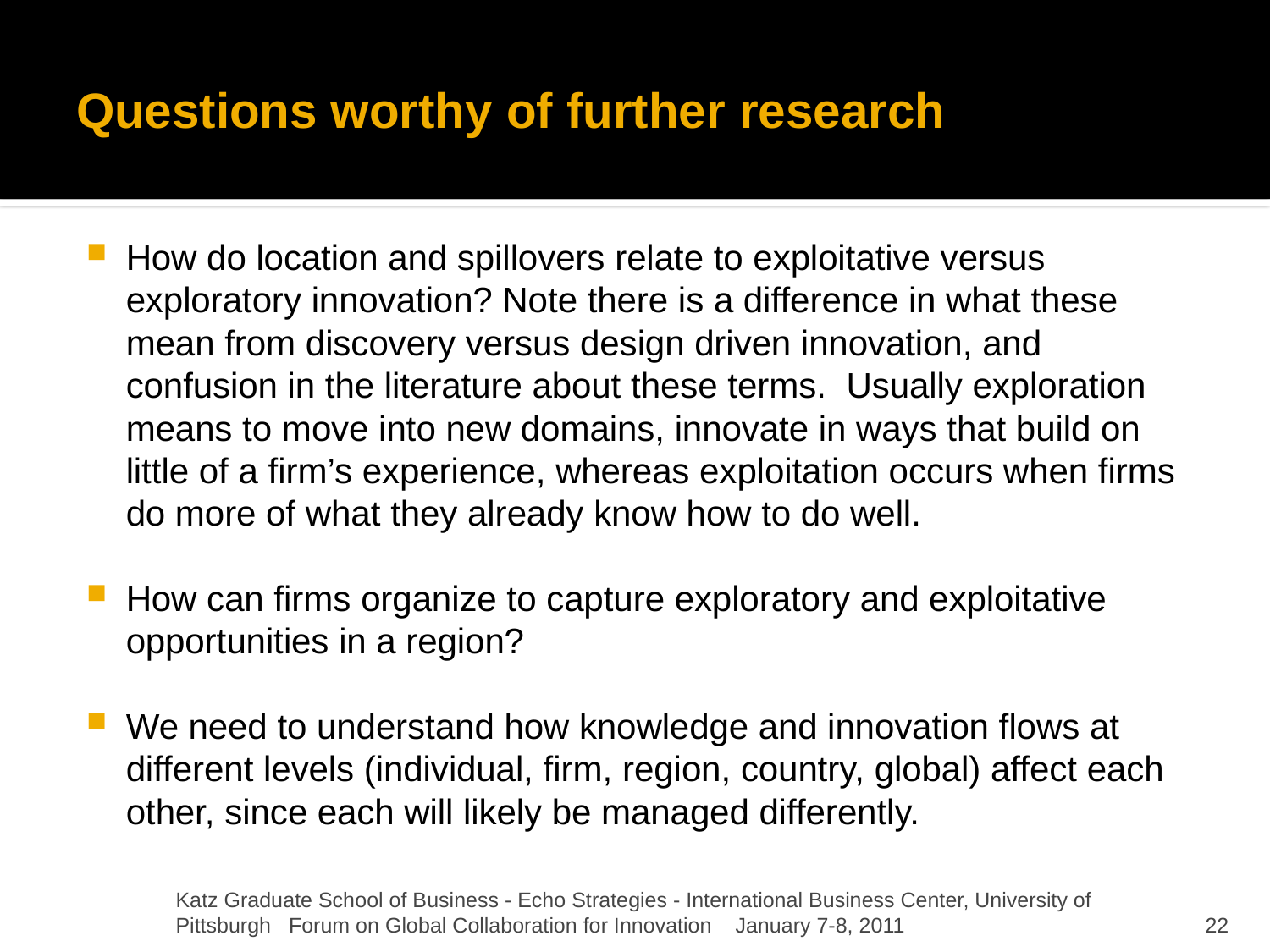

# Questions worthy of further research
How do location and spillovers relate to exploitative versus exploratory innovation? Note there is a difference in what these mean from discovery versus design driven innovation, and confusion in the literature about these terms.  Usually exploration means to move into new domains, innovate in ways that build on little of a firm’s experience, whereas exploitation occurs when firms do more of what they already know how to do well.

How can firms organize to capture exploratory and exploitative opportunities in a region?

We need to understand how knowledge and innovation flows at different levels (individual, firm, region, country, global) affect each other, since each will likely be managed differently.

Katz Graduate School of Business - Echo Strategies - International Business Center, University of Pittsburgh   Forum on Global Collaboration for Innovation    January 7-8, 2011
22